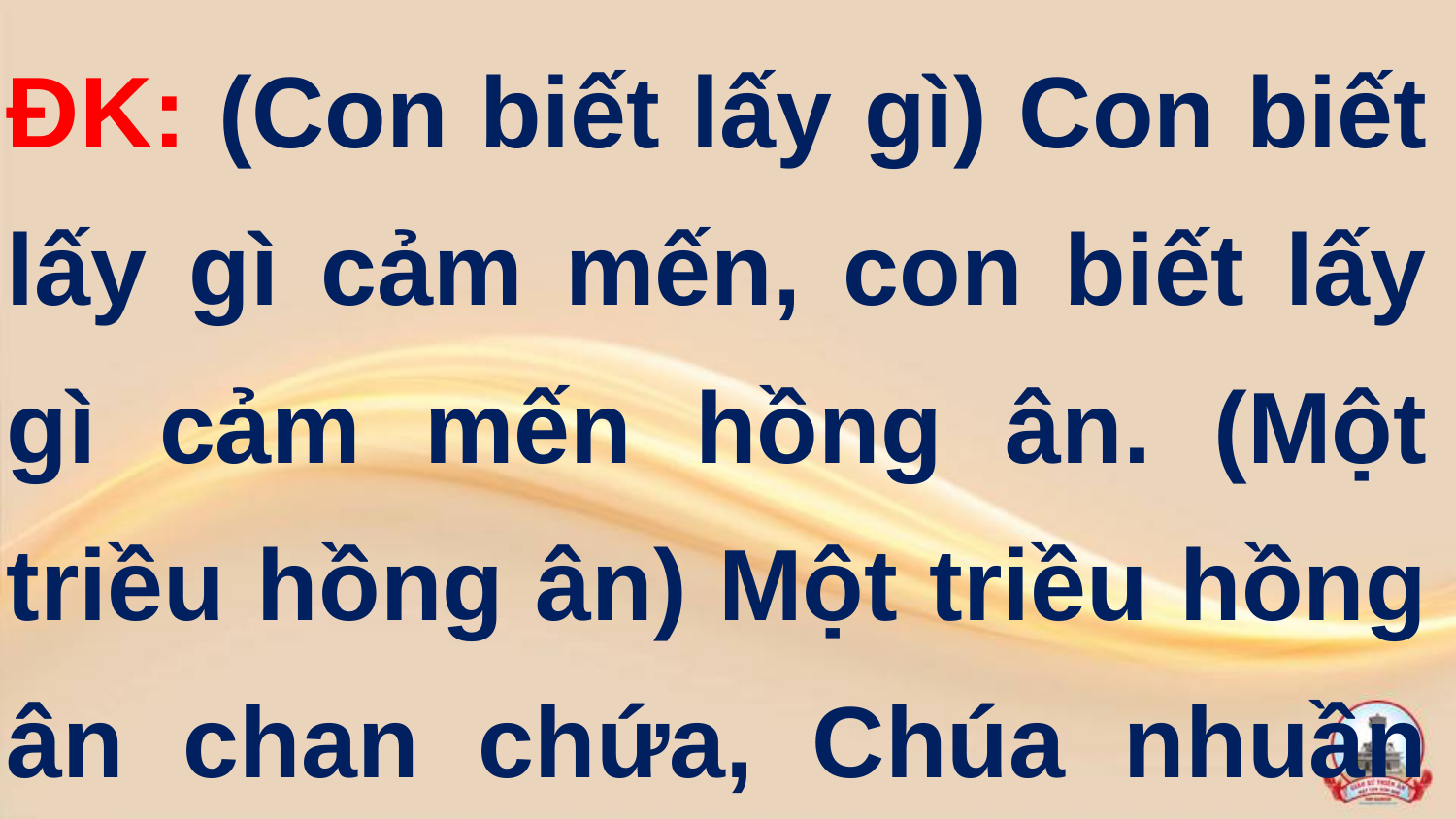

ĐK: (Con biết lấy gì) Con biết lấy gì cảm mến, con biết lấy gì cảm mến hồng ân. (Một triều hồng ân) Một triều hồng ân chan chứa, Chúa nhuần thấm cả đời con.